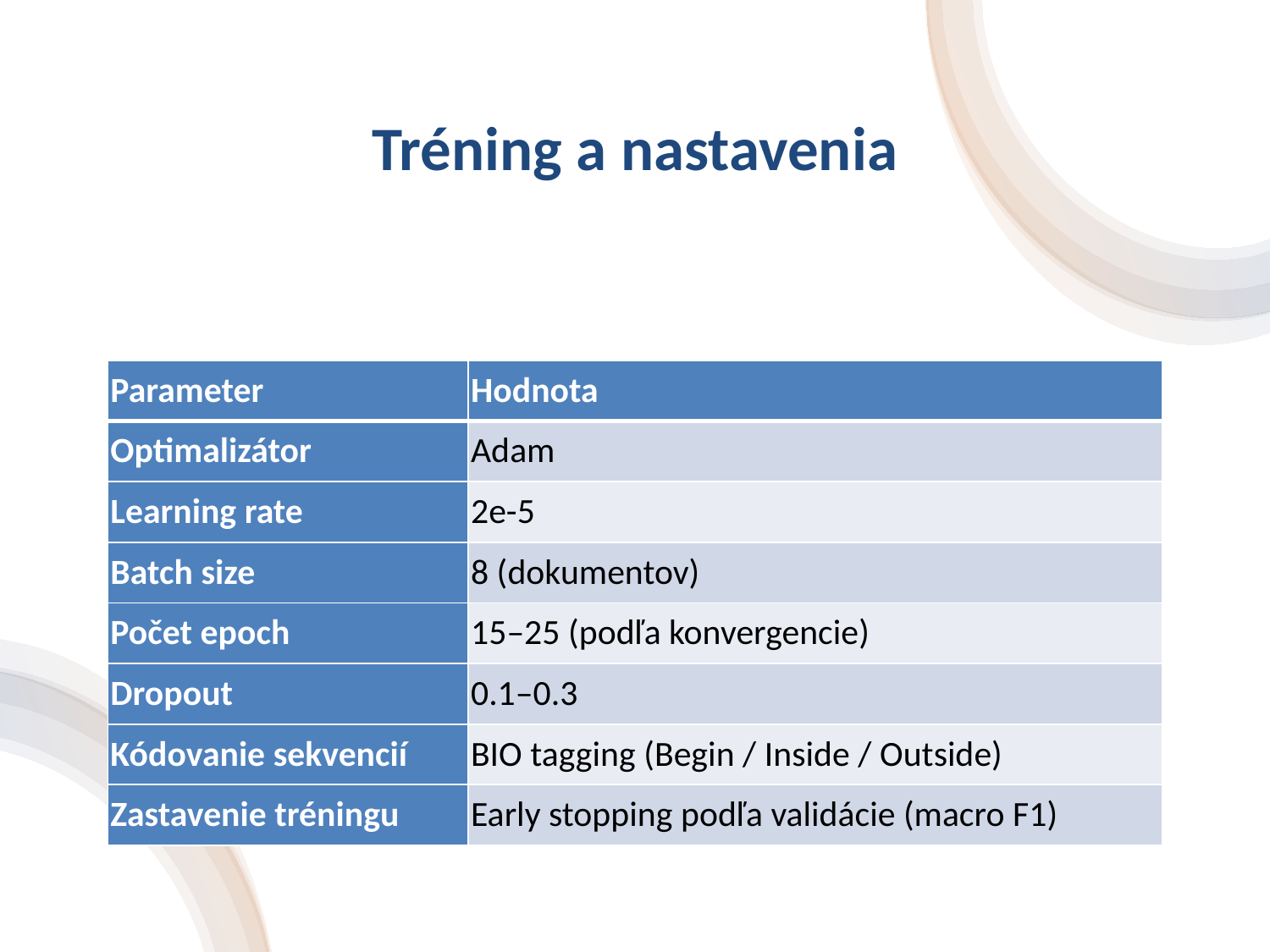

# Tréning a nastavenia
| Parameter | Hodnota |
| --- | --- |
| Optimalizátor | Adam |
| Learning rate | 2e-5 |
| Batch size | 8 (dokumentov) |
| Počet epoch | 15–25 (podľa konvergencie) |
| Dropout | 0.1–0.3 |
| Kódovanie sekvencií | BIO tagging (Begin / Inside / Outside) |
| Zastavenie tréningu | Early stopping podľa validácie (macro F1) |